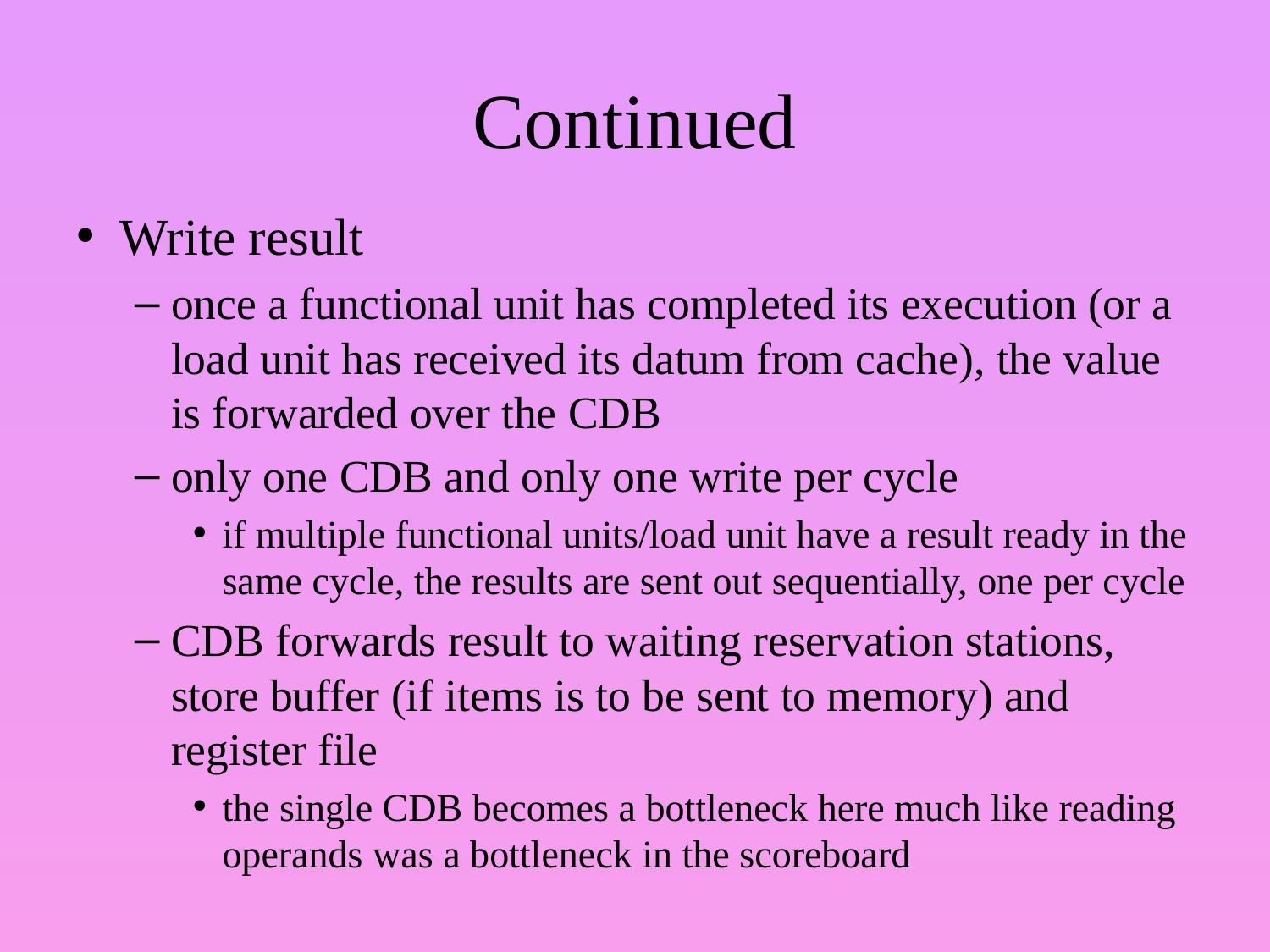

# Continued
Write result
once a functional unit has completed its execution (or a load unit has received its datum from cache), the value is forwarded over the CDB
only one CDB and only one write per cycle
if multiple functional units/load unit have a result ready in the same cycle, the results are sent out sequentially, one per cycle
CDB forwards result to waiting reservation stations, store buffer (if items is to be sent to memory) and register file
the single CDB becomes a bottleneck here much like reading operands was a bottleneck in the scoreboard